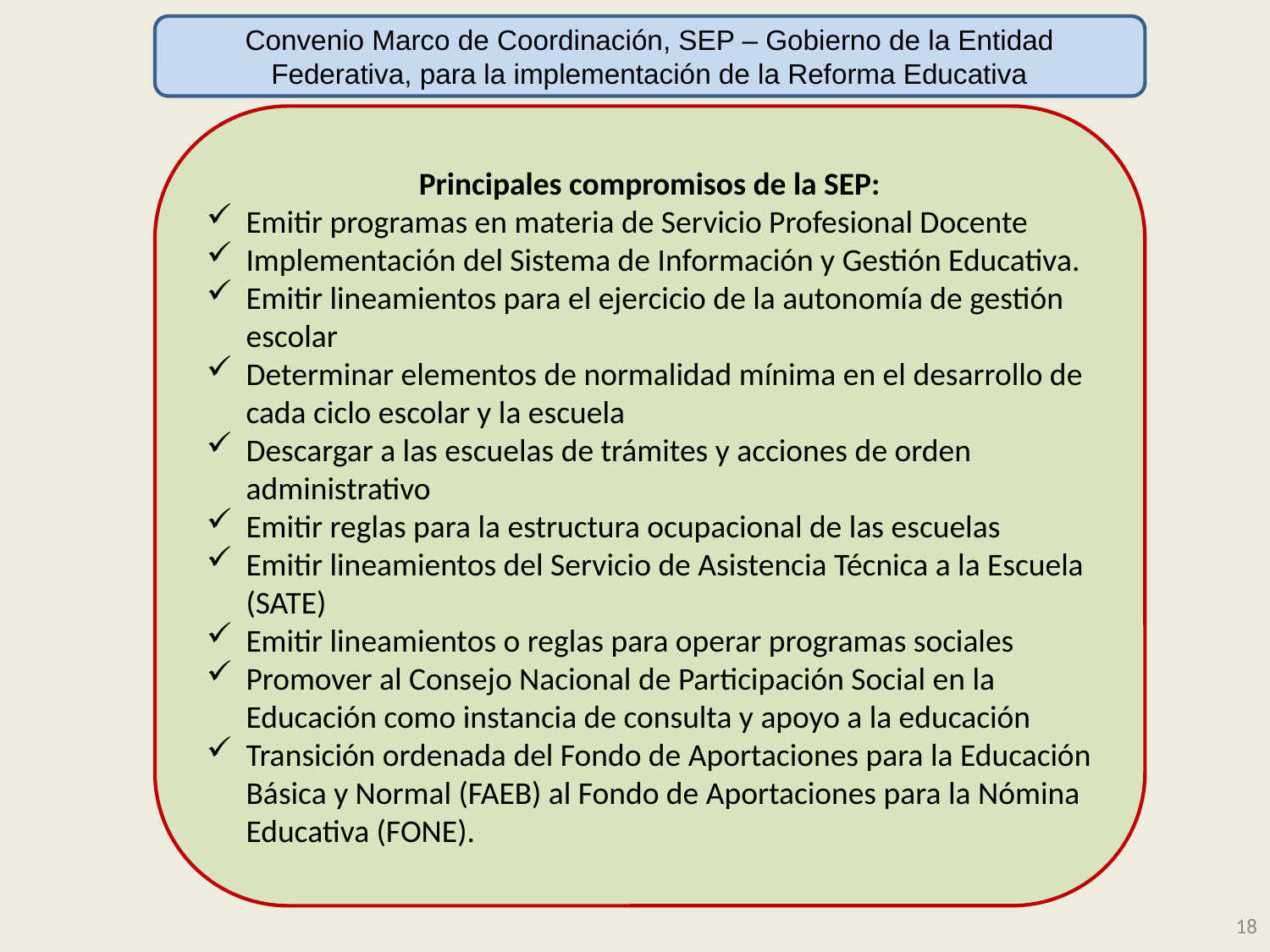

Convenio Marco de Coordinación, SEP – Gobierno de la Entidad Federativa, para la implementación de la Reforma Educativa
Principales compromisos de la SEP:
Emitir programas en materia de Servicio Profesional Docente
Implementación del Sistema de Información y Gestión Educativa.
Emitir lineamientos para el ejercicio de la autonomía de gestión escolar
Determinar elementos de normalidad mínima en el desarrollo de cada ciclo escolar y la escuela
Descargar a las escuelas de trámites y acciones de orden administrativo
Emitir reglas para la estructura ocupacional de las escuelas
Emitir lineamientos del Servicio de Asistencia Técnica a la Escuela (SATE)
Emitir lineamientos o reglas para operar programas sociales
Promover al Consejo Nacional de Participación Social en la Educación como instancia de consulta y apoyo a la educación
Transición ordenada del Fondo de Aportaciones para la Educación Básica y Normal (FAEB) al Fondo de Aportaciones para la Nómina Educativa (FONE).
18